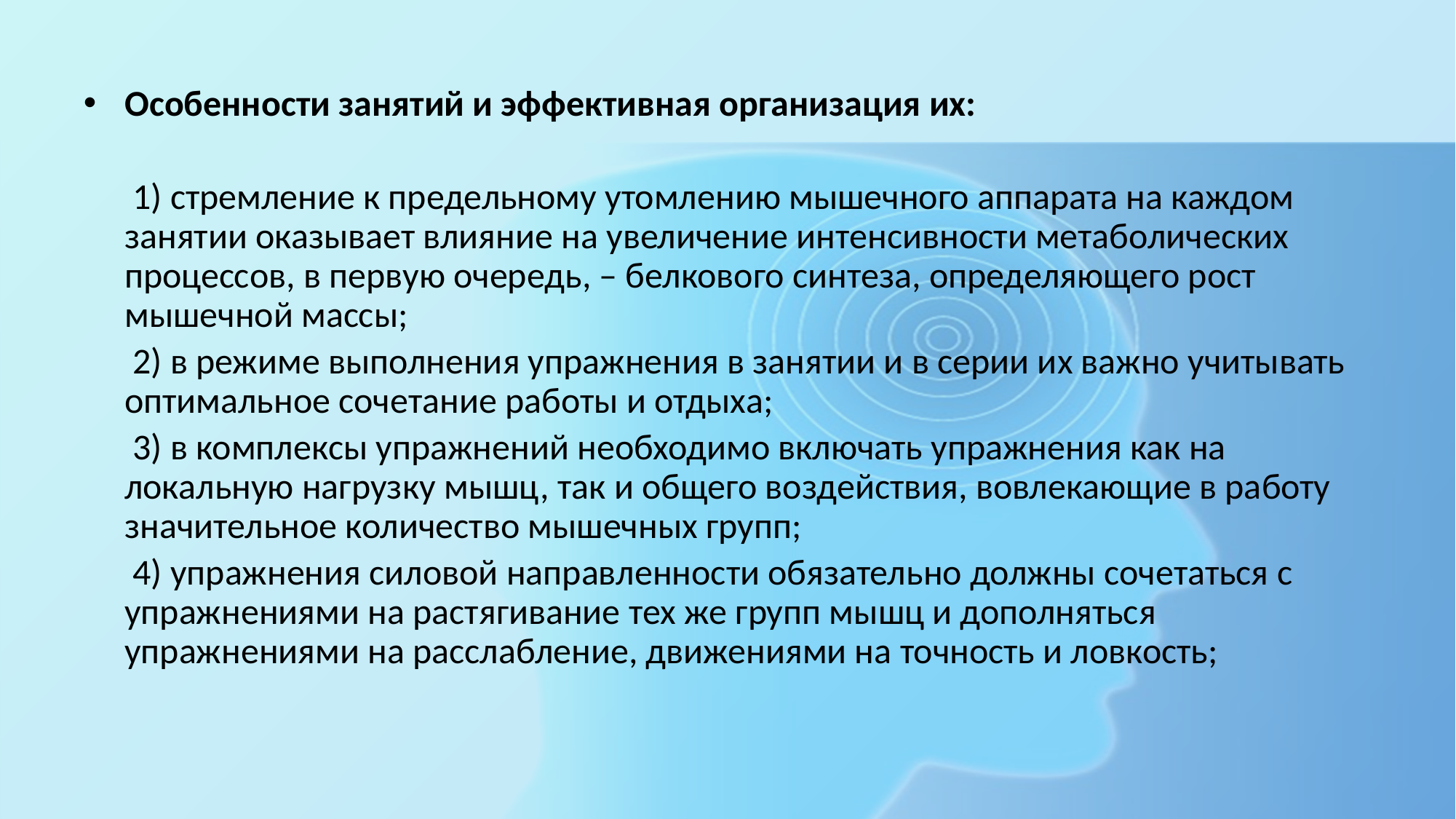

Особенности занятий и эффективная организация их:

      1) стремление к предельному утомлению мышечного аппарата на каждом занятии оказывает влияние на увеличение интенсивности метаболических процессов, в первую очередь, – белкового синтеза, определяющего рост мышечной массы;
      2) в режиме выполнения упражнения в занятии и в серии их важно учитывать оптимальное сочетание работы и отдыха;
      3) в комплексы упражнений необходимо включать упражнения как на локальную нагрузку мышц, так и общего воздействия, вовлекающие в работу значительное количество мышечных групп;
      4) упражнения силовой направленности обязательно должны сочетаться с упражнениями на растягивание тех же групп мышц и дополняться упражнениями на расслабление, движениями на точность и ловкость;